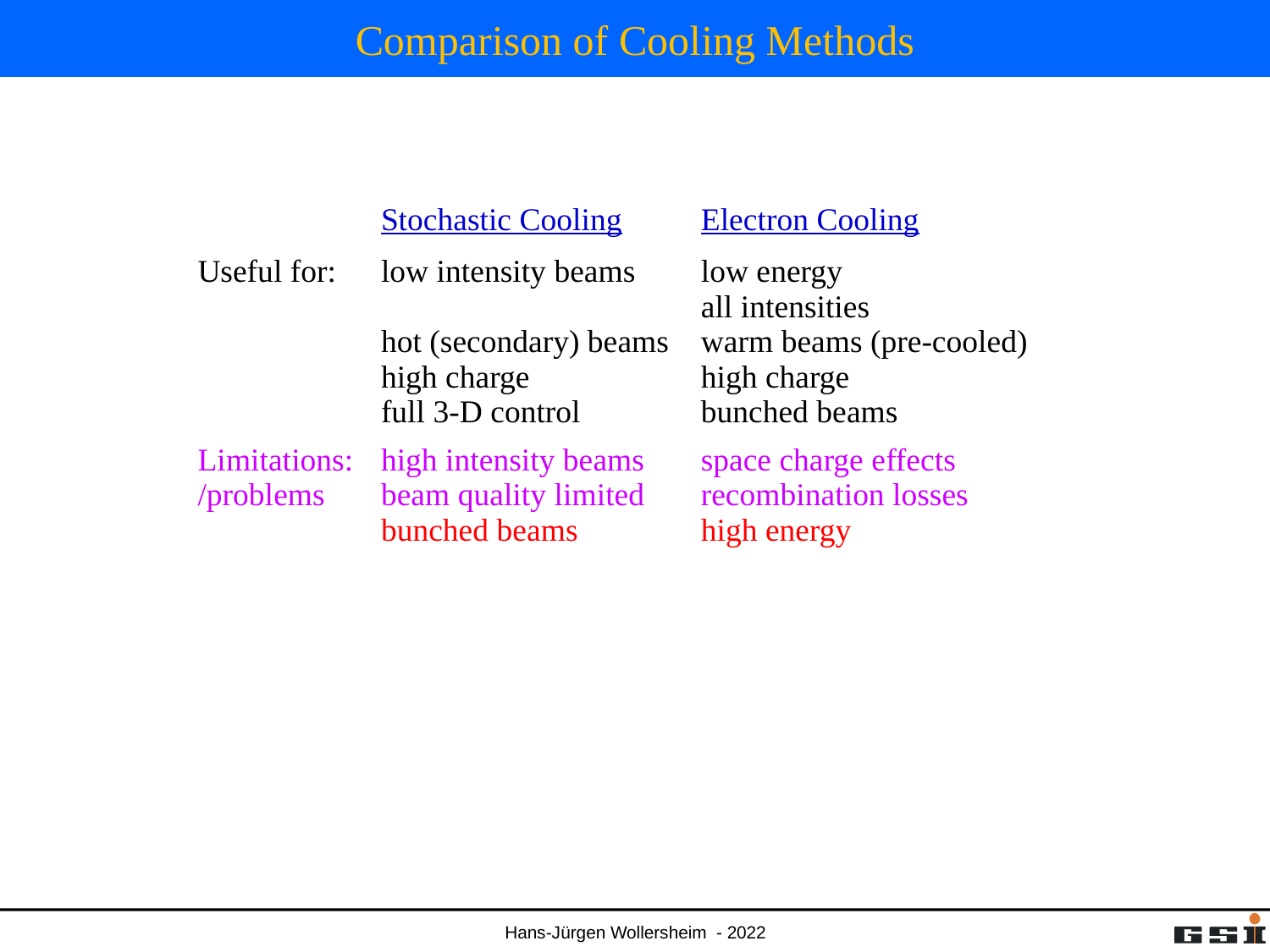

# Comparison of Cooling Methods
|  | Stochastic Cooling | Electron Cooling |
| --- | --- | --- |
| Useful for: | low intensity beams hot (secondary) beams high charge full 3-D control | low energy all intensities warm beams (pre-cooled) high charge bunched beams |
| Limitations: /problems | high intensity beams beam quality limited bunched beams | space charge effects recombination losses high energy |